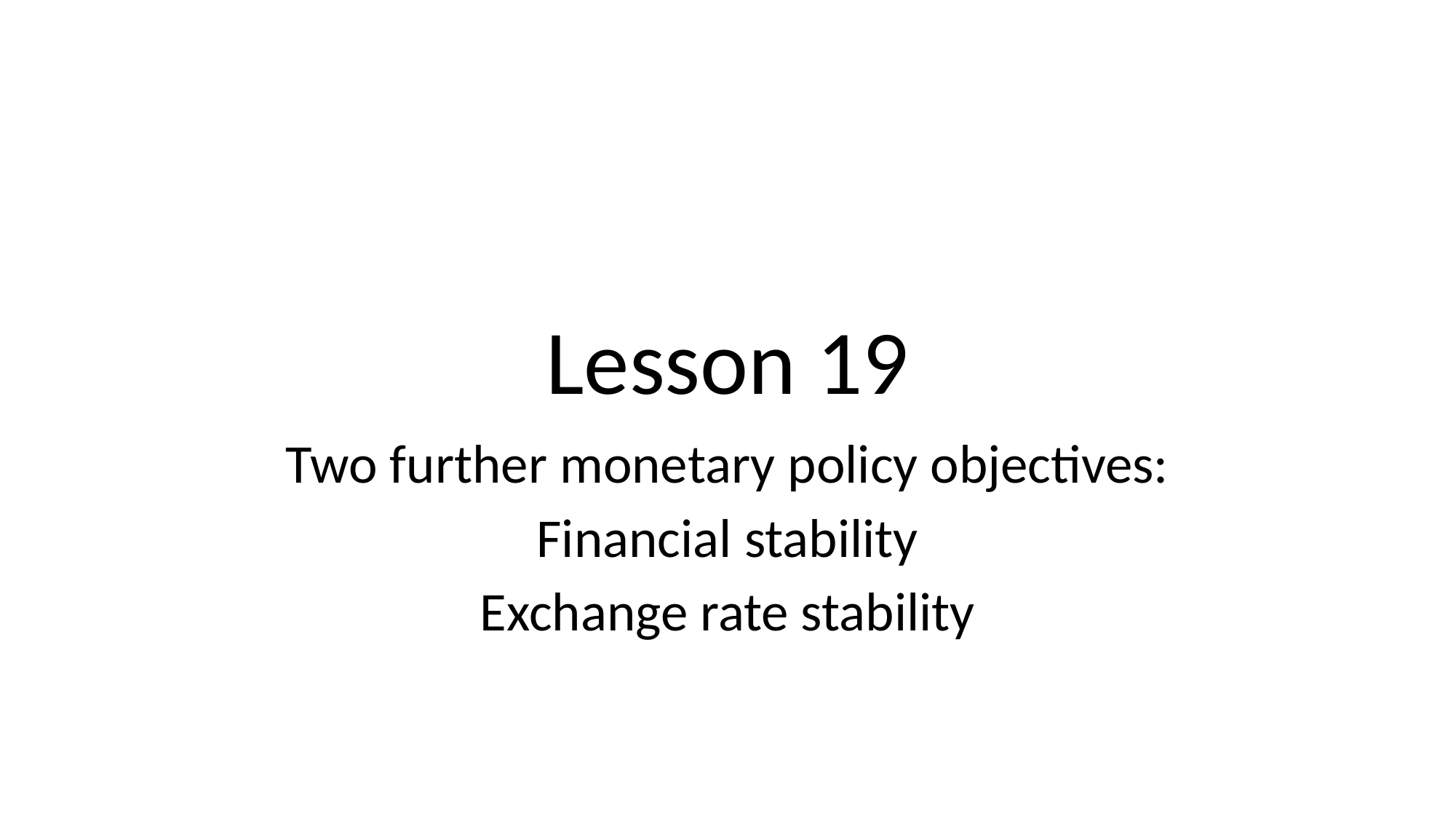

# Lesson 19
Two further monetary policy objectives:
Financial stability
Exchange rate stability